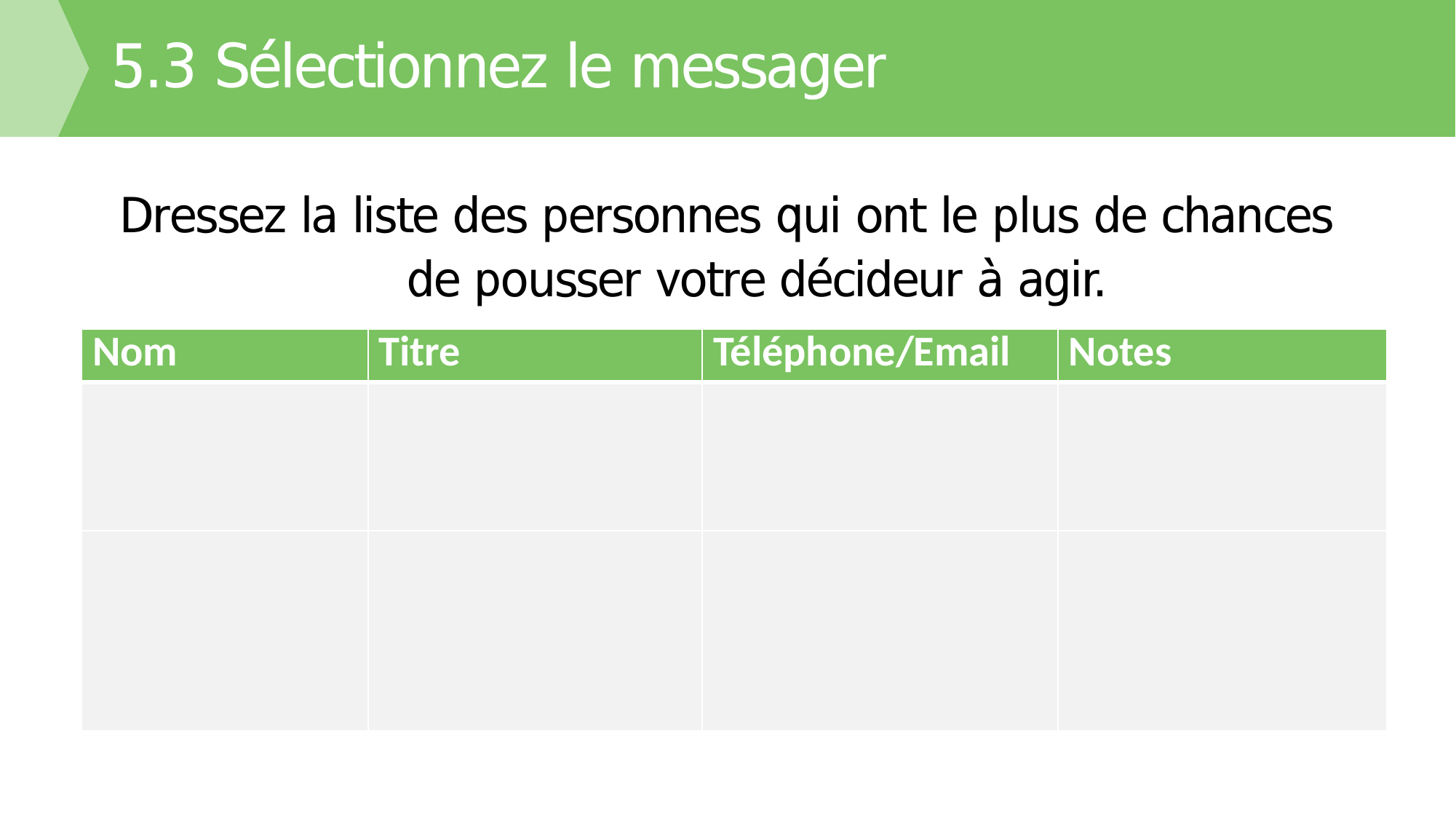

# 5.3 Sélectionnez le messager
Dressez la liste des personnes qui ont le plus de chances de pousser votre décideur à agir.
| Nom | Titre | Téléphone/Email | Notes |
| --- | --- | --- | --- |
|  |  |  |  |
|  |  |  |  |